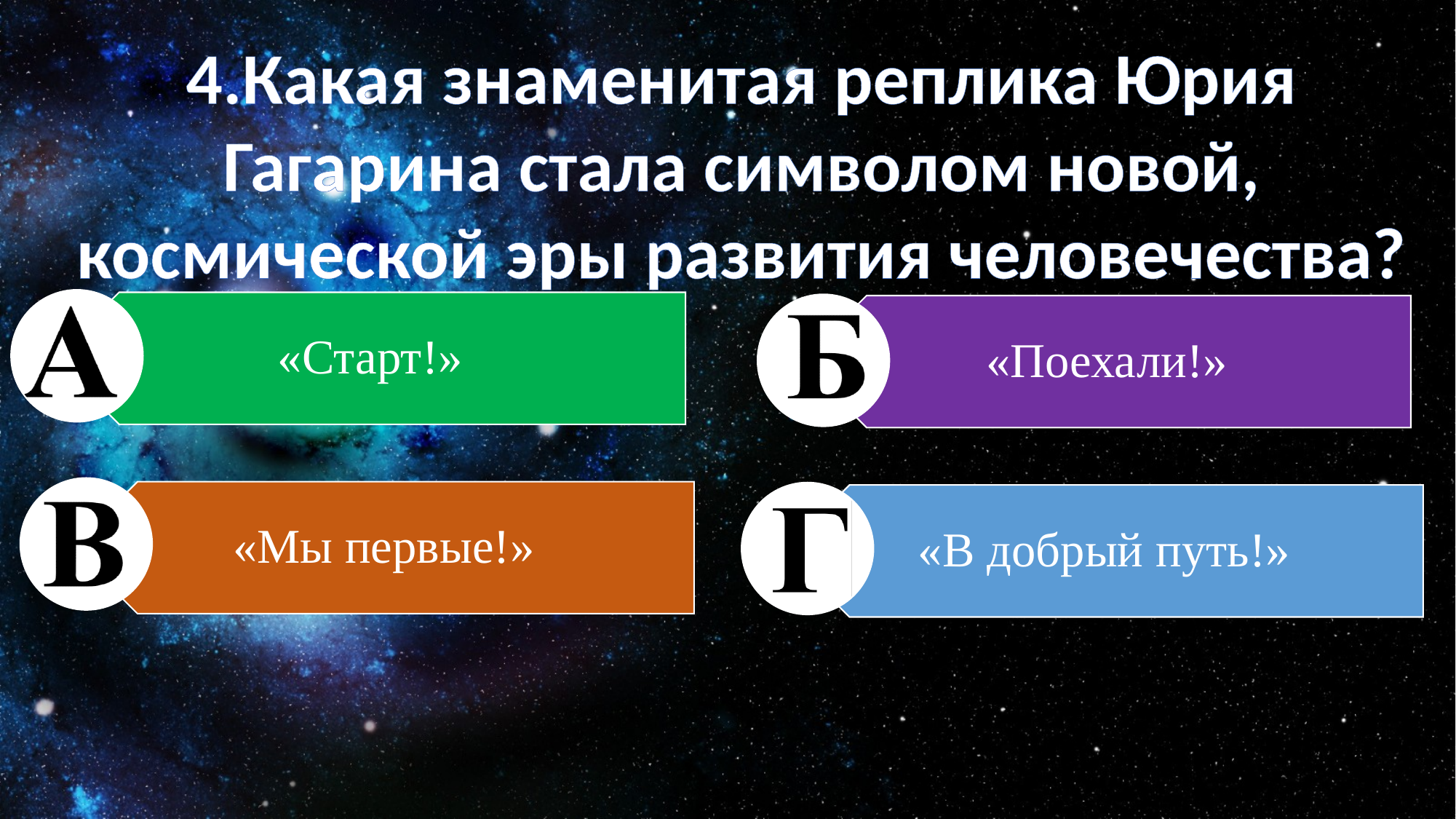

4.Какая знаменитая реплика Юрия Гагарина стала символом новой, космической эры развития человечества?
«Старт!»
«Поехали!»
«Мы первые!»
«В добрый путь!»